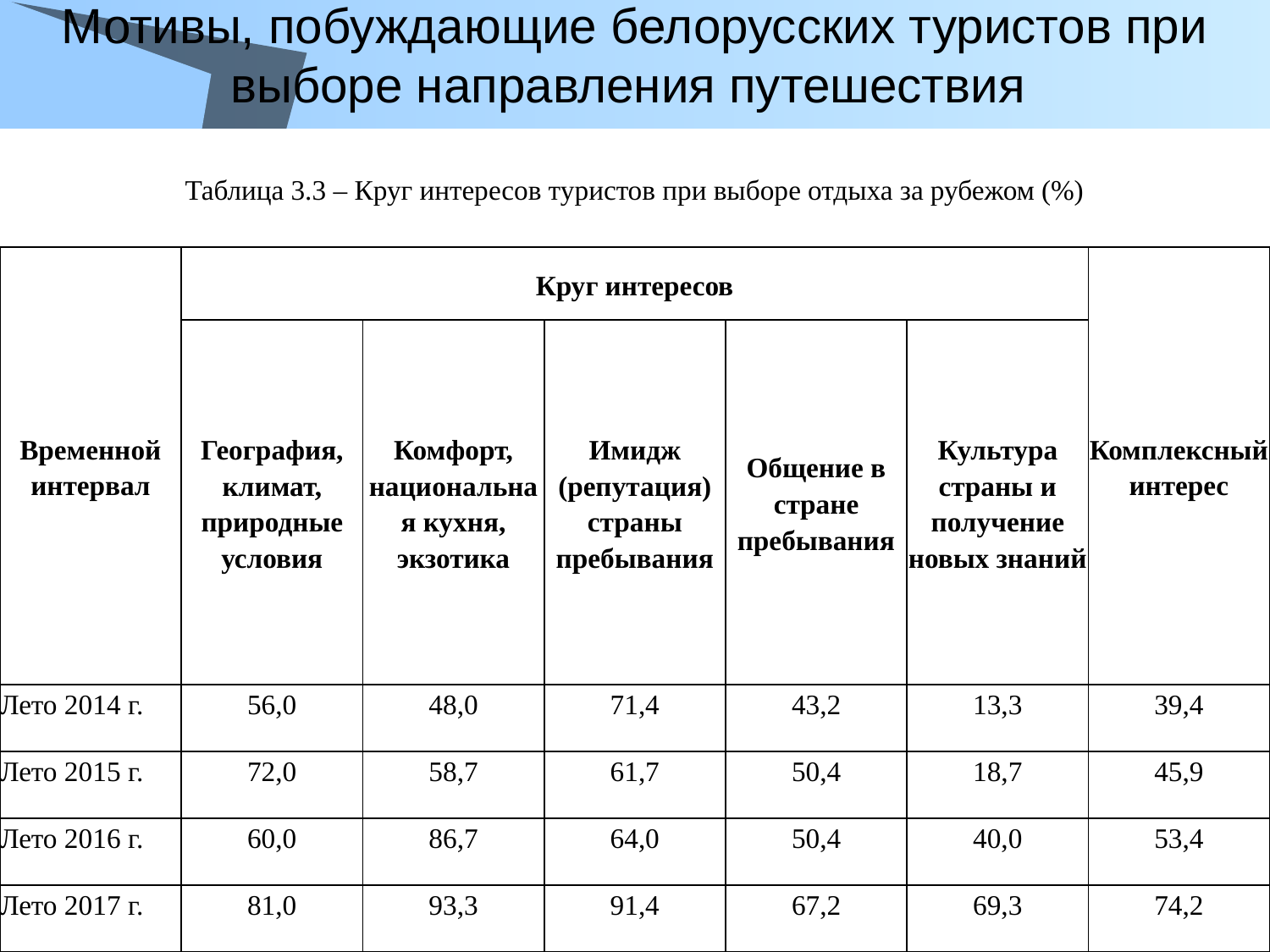

# Мотивы, побуждающие белорусских туристов при выборе направления путешествия
| Таблица 3.3 – Круг интересов туристов при выборе отдыха за рубежом (%) |  |  |  |  |  |  |
| --- | --- | --- | --- | --- | --- | --- |
| Временной интервал | Круг интересов |  |  |  |  | Комплексный интерес |
|  | География, климат, природные условия | Комфорт, национальная кухня, экзотика | Имидж (репутация) страны пребывания | Общение в стране пребывания | Культура страны и получение новых знаний |  |
| Лето 2014 г. | 56,0 | 48,0 | 71,4 | 43,2 | 13,3 | 39,4 |
| Лето 2015 г. | 72,0 | 58,7 | 61,7 | 50,4 | 18,7 | 45,9 |
| Лето 2016 г. | 60,0 | 86,7 | 64,0 | 50,4 | 40,0 | 53,4 |
| Лето 2017 г. | 81,0 | 93,3 | 91,4 | 67,2 | 69,3 | 74,2 |